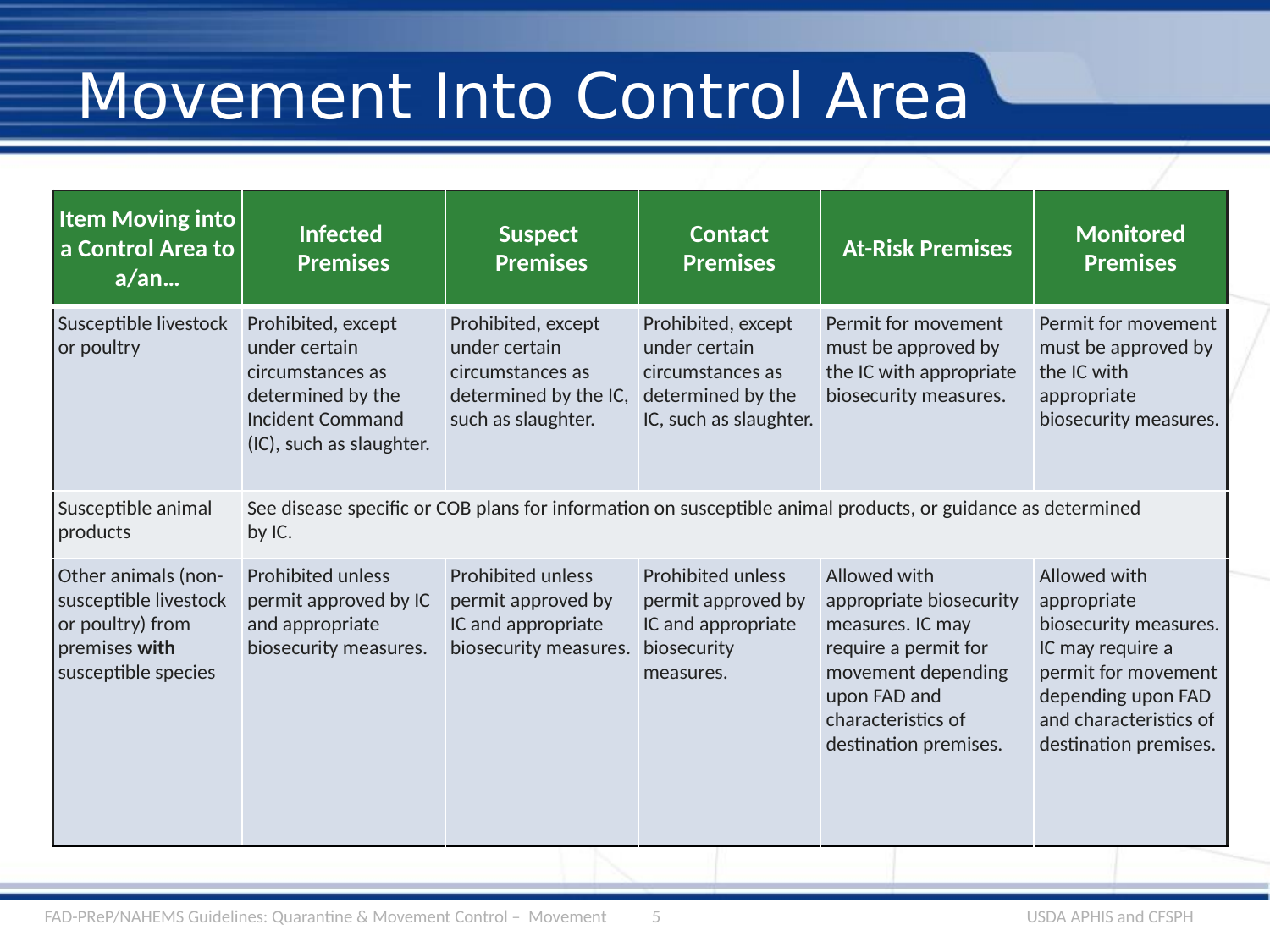

# Movement Into Control Area
| Item Moving into a Control Area to a/an… | Infected Premises | Suspect Premises | Contact Premises | At-Risk Premises | Monitored Premises |
| --- | --- | --- | --- | --- | --- |
| Susceptible livestock or poultry | Prohibited, except under certain circumstances as determined by the Incident Command (IC), such as slaughter. | Prohibited, except under certain circumstances as determined by the IC, such as slaughter. | Prohibited, except under certain circumstances as determined by the IC, such as slaughter. | Permit for movement must be approved by the IC with appropriate biosecurity measures. | Permit for movement must be approved by the IC with appropriate biosecurity measures. |
| Susceptible animal products | See disease specific or COB plans for information on susceptible animal products, or guidance as determined by IC. |  |  |  |  |
| Other animals (non-susceptible livestock or poultry) from premises with susceptible species | Prohibited unless permit approved by IC and appropriate biosecurity measures. | Prohibited unless permit approved by IC and appropriate biosecurity measures. | Prohibited unless permit approved by IC and appropriate biosecurity measures. | Allowed with appropriate biosecurity measures. IC may require a permit for movement depending upon FAD and characteristics of destination premises. | Allowed with appropriate biosecurity measures. IC may require a permit for movement depending upon FAD and characteristics of destination premises. |

FAD-PReP/NAHEMS Guidelines: Quarantine & Movement Control –  Movement
5
USDA APHIS and CFSPH